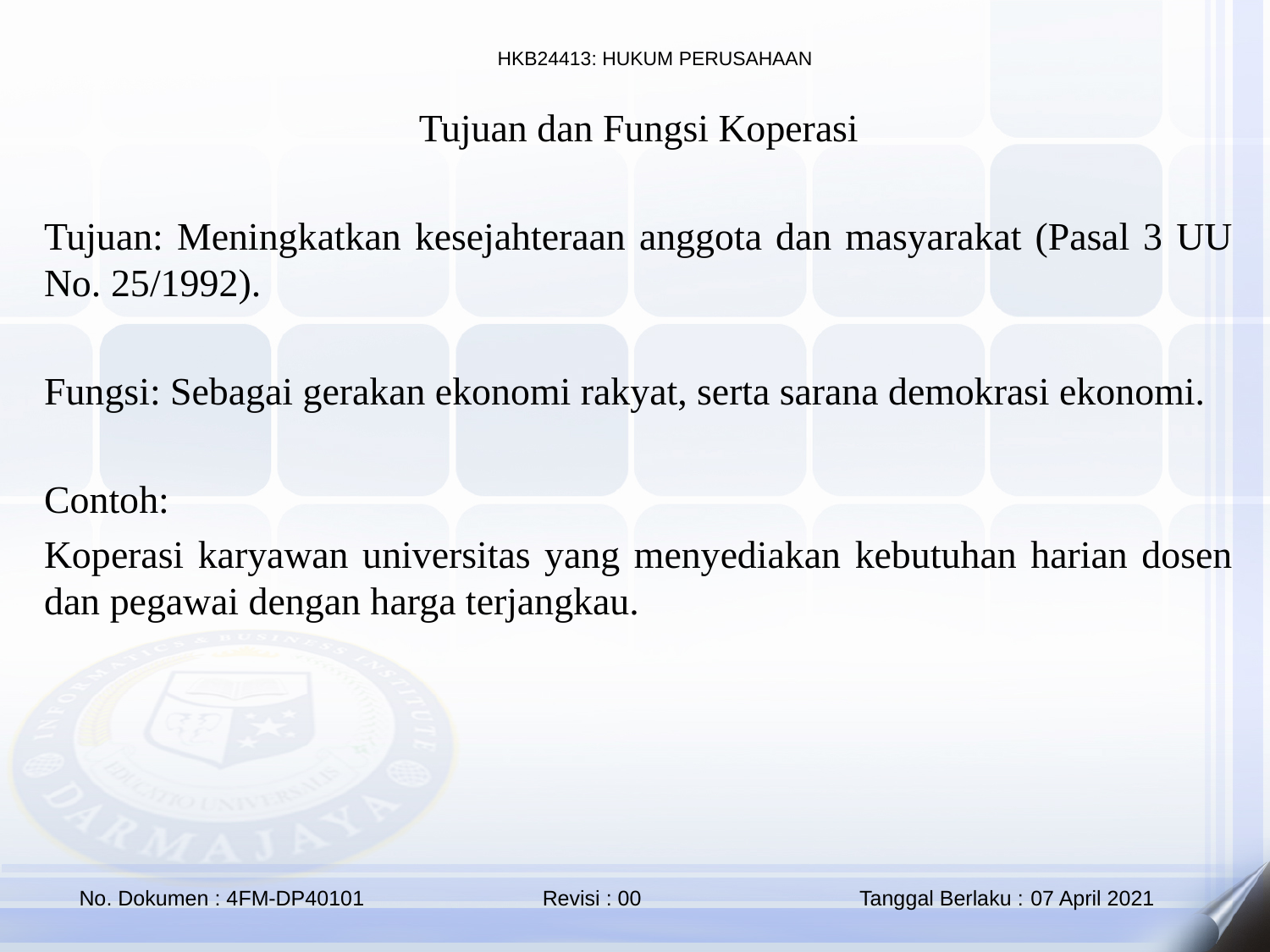

Tujuan dan Fungsi Koperasi

Tujuan: Meningkatkan kesejahteraan anggota dan masyarakat (Pasal 3 UU No. 25/1992).

Fungsi: Sebagai gerakan ekonomi rakyat, serta sarana demokrasi ekonomi.

Contoh:
Koperasi karyawan universitas yang menyediakan kebutuhan harian dosen dan pegawai dengan harga terjangkau.